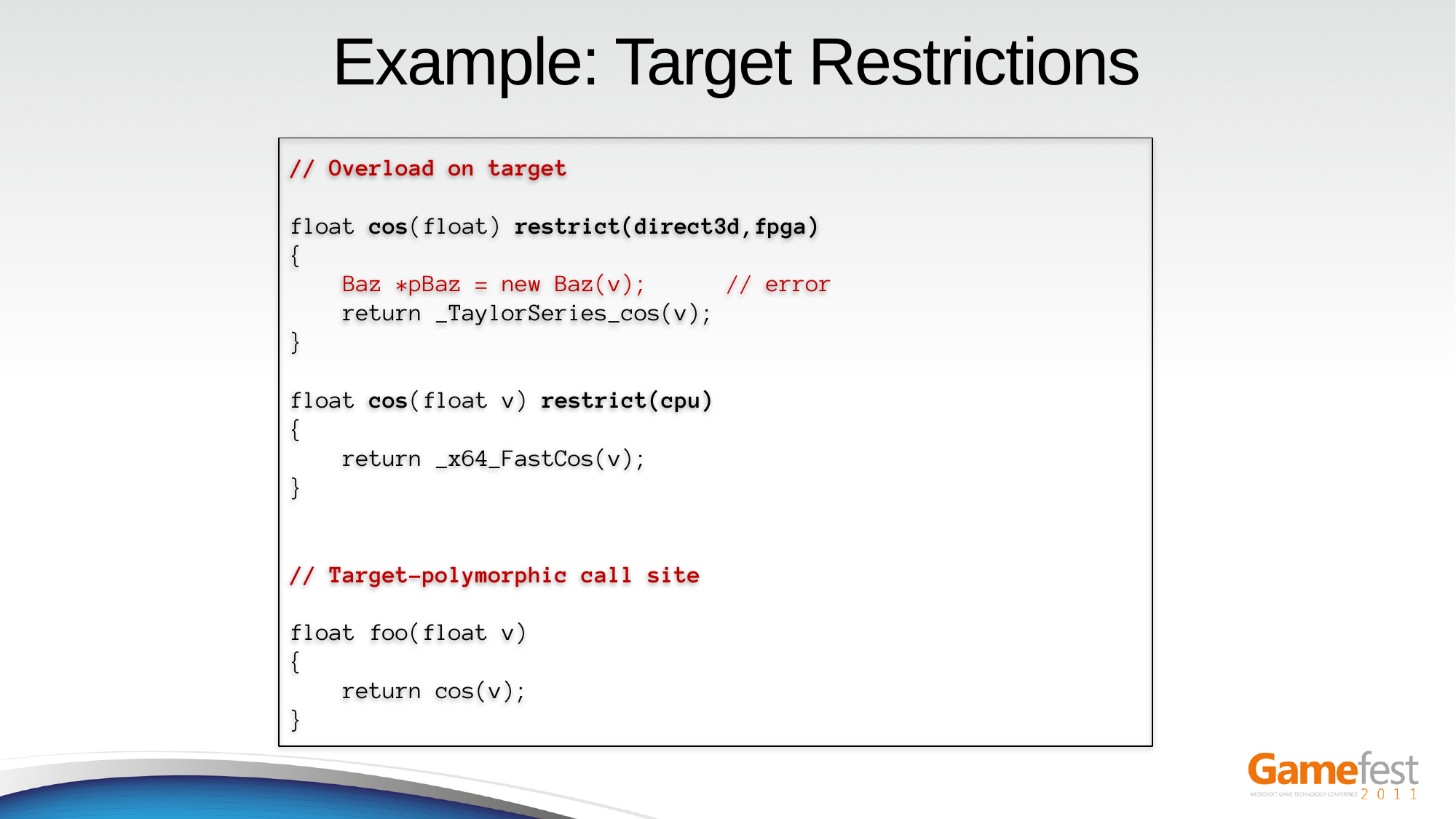

# Example: Target Restrictions
// Overload on target

float cos(float) restrict(direct3d,fpga)
{
    Baz *pBaz = new Baz(v);	// error
    return _TaylorSeries_cos(v);
}

float cos(float v) restrict(cpu)
{
    return _x64_FastCos(v);
}

// Target-polymorphic call site

float foo(float v)
{
    return cos(v);
}